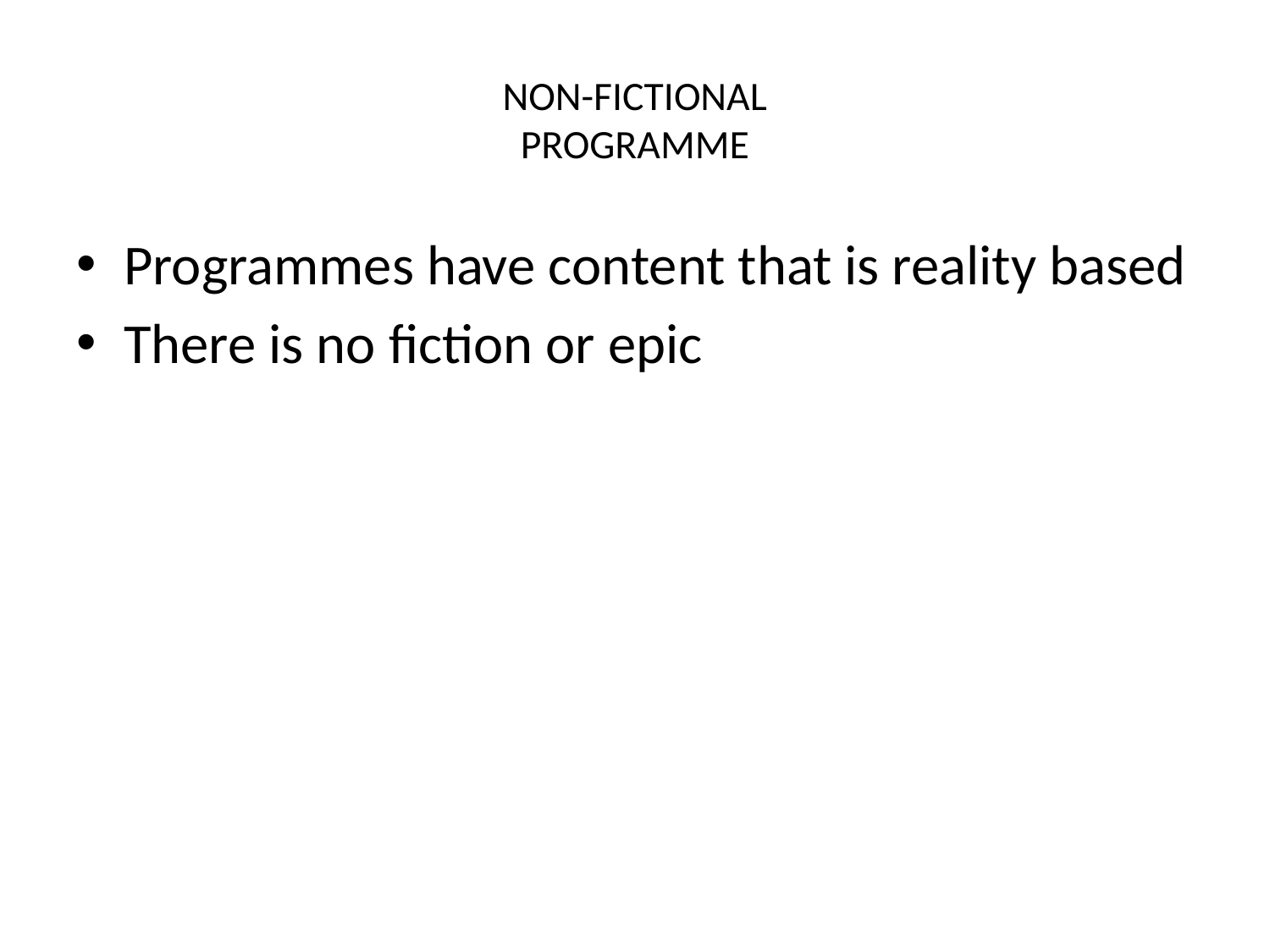

# NON-FICTIONAL PROGRAMME
Programmes have content that is reality based
There is no fiction or epic